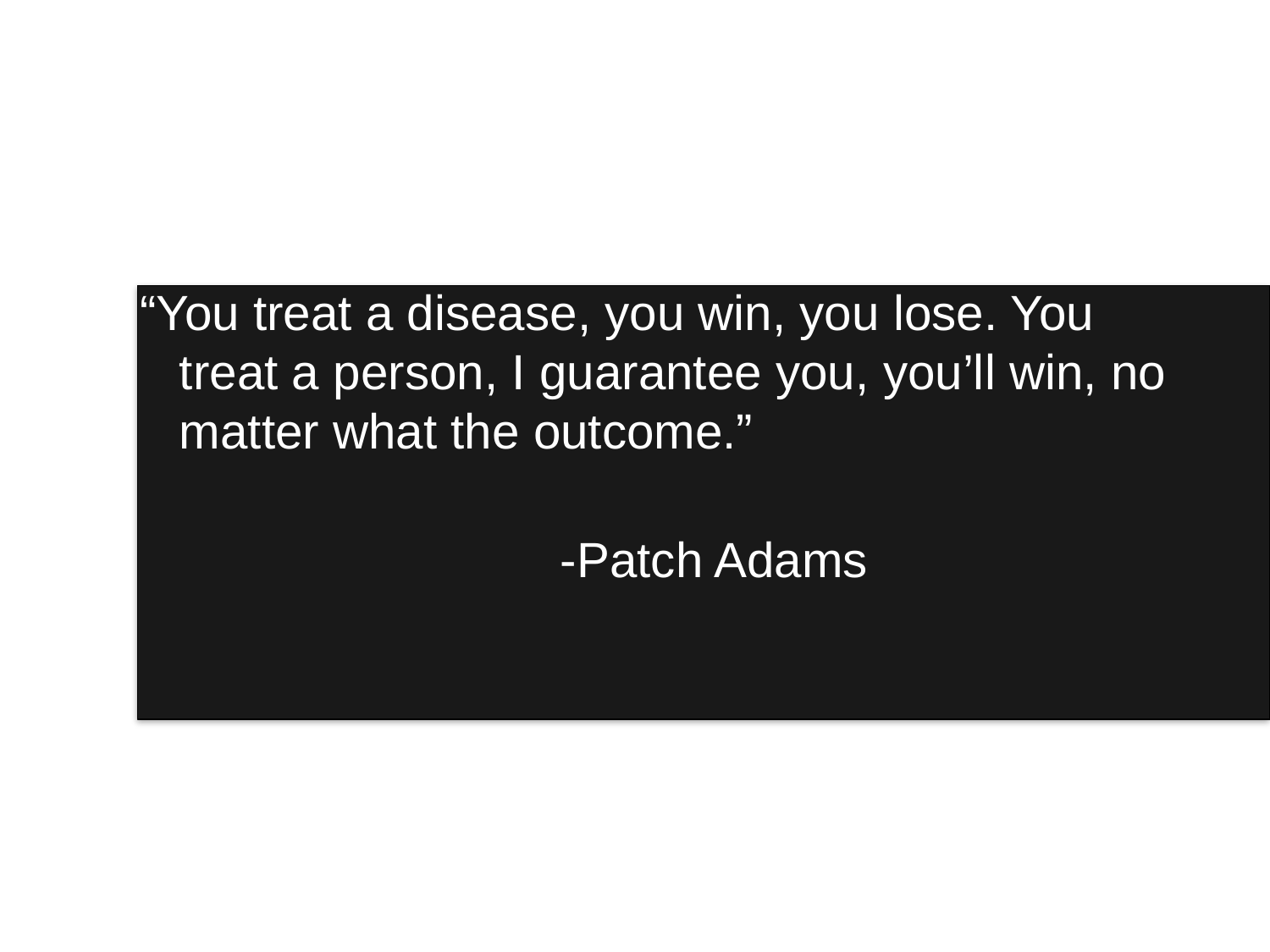

“You treat a disease, you win, you lose. You treat a person, I guarantee you, you’ll win, no matter what the outcome.”
											-Patch Adams